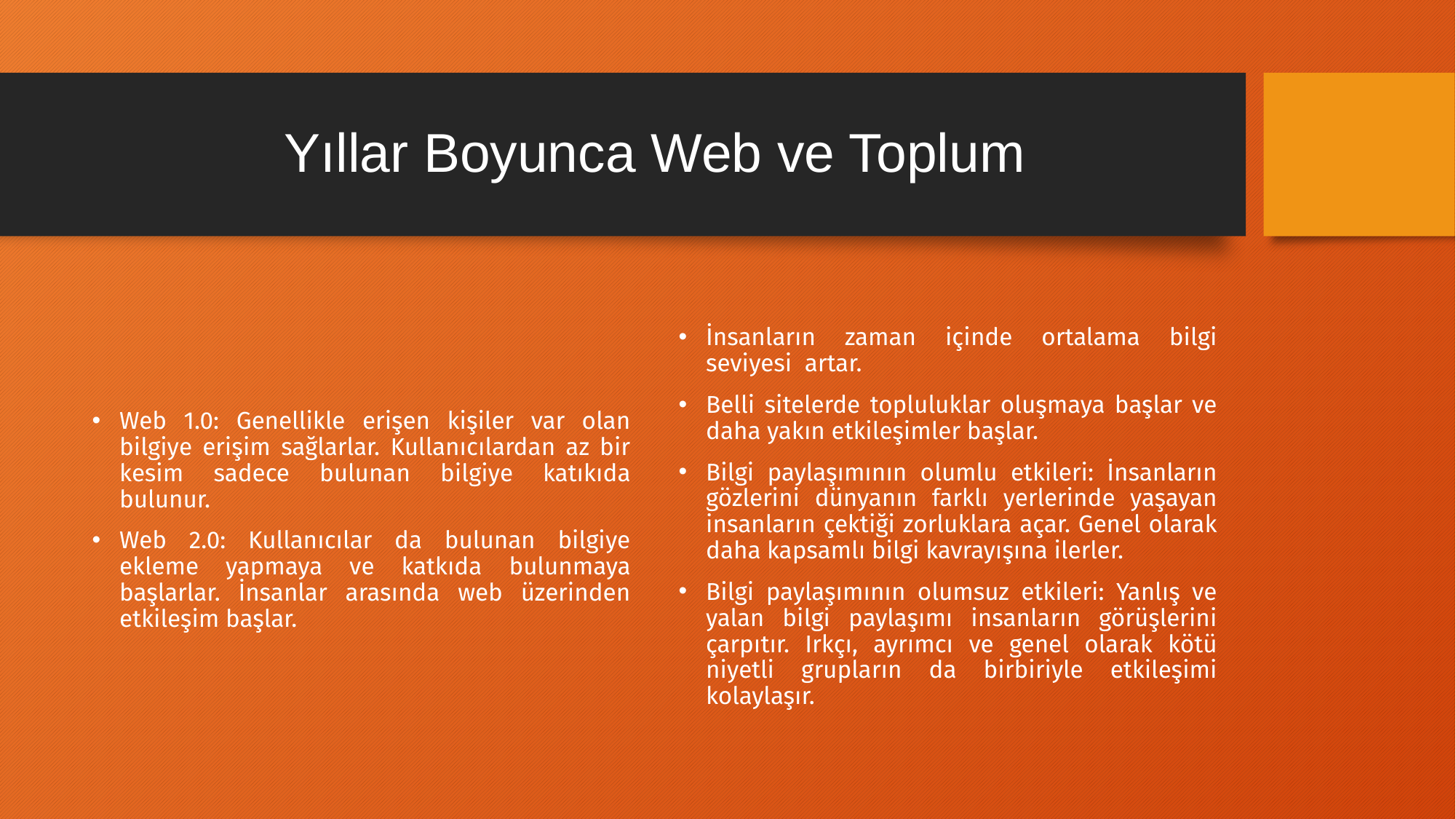

# Yıllar Boyunca Web ve Toplum
İnsanların zaman içinde ortalama bilgi seviyesi  artar.
Belli sitelerde topluluklar oluşmaya başlar ve daha yakın etkileşimler başlar.
Bilgi paylaşımının olumlu etkileri: İnsanların gözlerini dünyanın farklı yerlerinde yaşayan insanların çektiği zorluklara açar. Genel olarak daha kapsamlı bilgi kavrayışına ilerler.
Bilgi paylaşımının olumsuz etkileri: Yanlış ve yalan bilgi paylaşımı insanların görüşlerini çarpıtır. Irkçı, ayrımcı ve genel olarak kötü niyetli grupların da birbiriyle etkileşimi kolaylaşır.
Web 1.0: Genellikle erişen kişiler var olan bilgiye erişim sağlarlar. Kullanıcılardan az bir kesim sadece bulunan bilgiye katıkıda bulunur.
Web 2.0: Kullanıcılar da bulunan bilgiye ekleme yapmaya ve katkıda bulunmaya başlarlar. İnsanlar arasında web üzerinden etkileşim başlar.